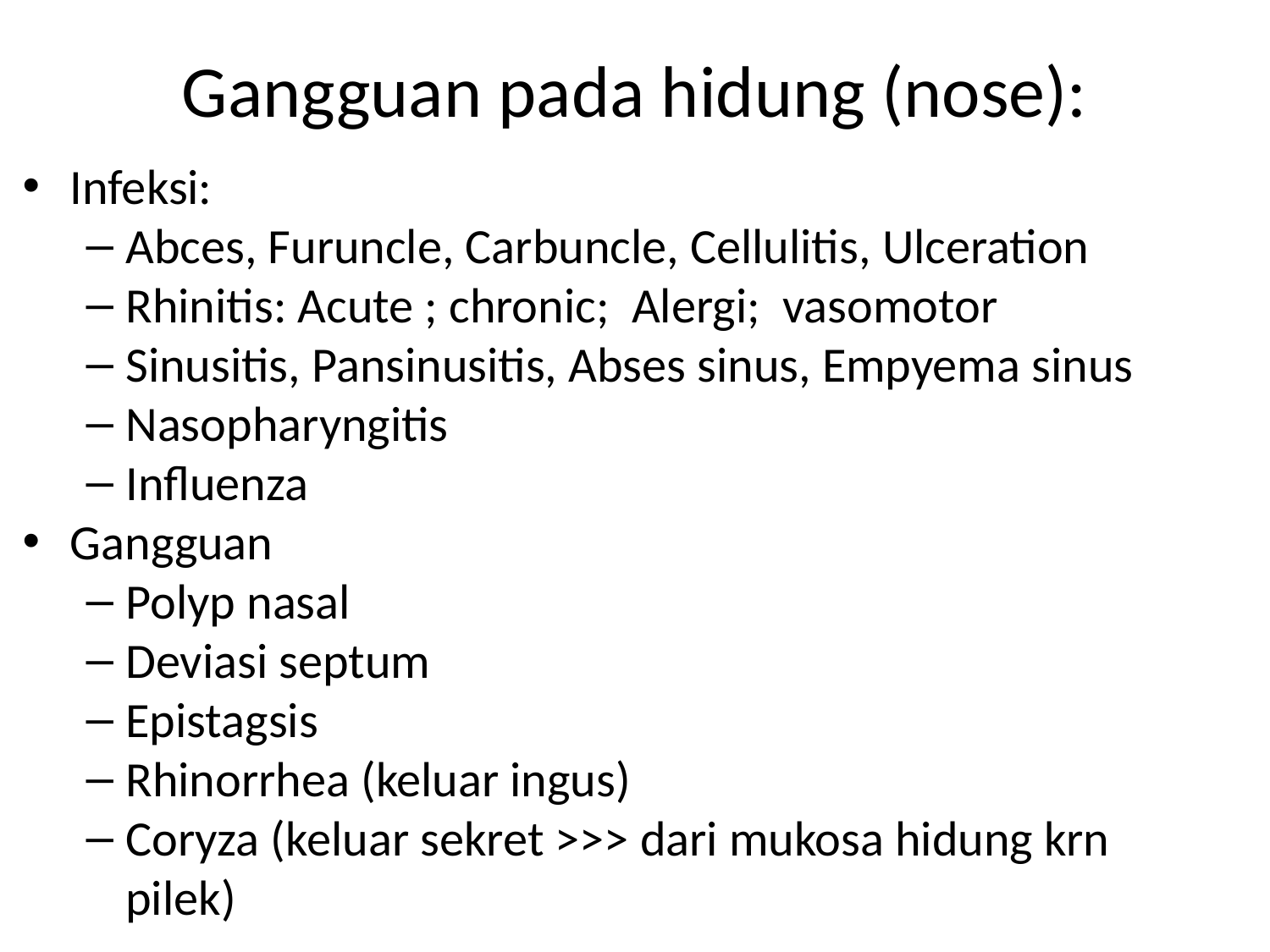

# Gangguan pada hidung (nose):
Infeksi:
Abces, Furuncle, Carbuncle, Cellulitis, Ulceration
Rhinitis: Acute ; chronic;  Alergi;  vasomotor
Sinusitis, Pansinusitis, Abses sinus, Empyema sinus
Nasopharyngitis
Influenza
Gangguan
Polyp nasal
Deviasi septum
Epistagsis
Rhinorrhea (keluar ingus)
Coryza (keluar sekret >>> dari mukosa hidung krn pilek)